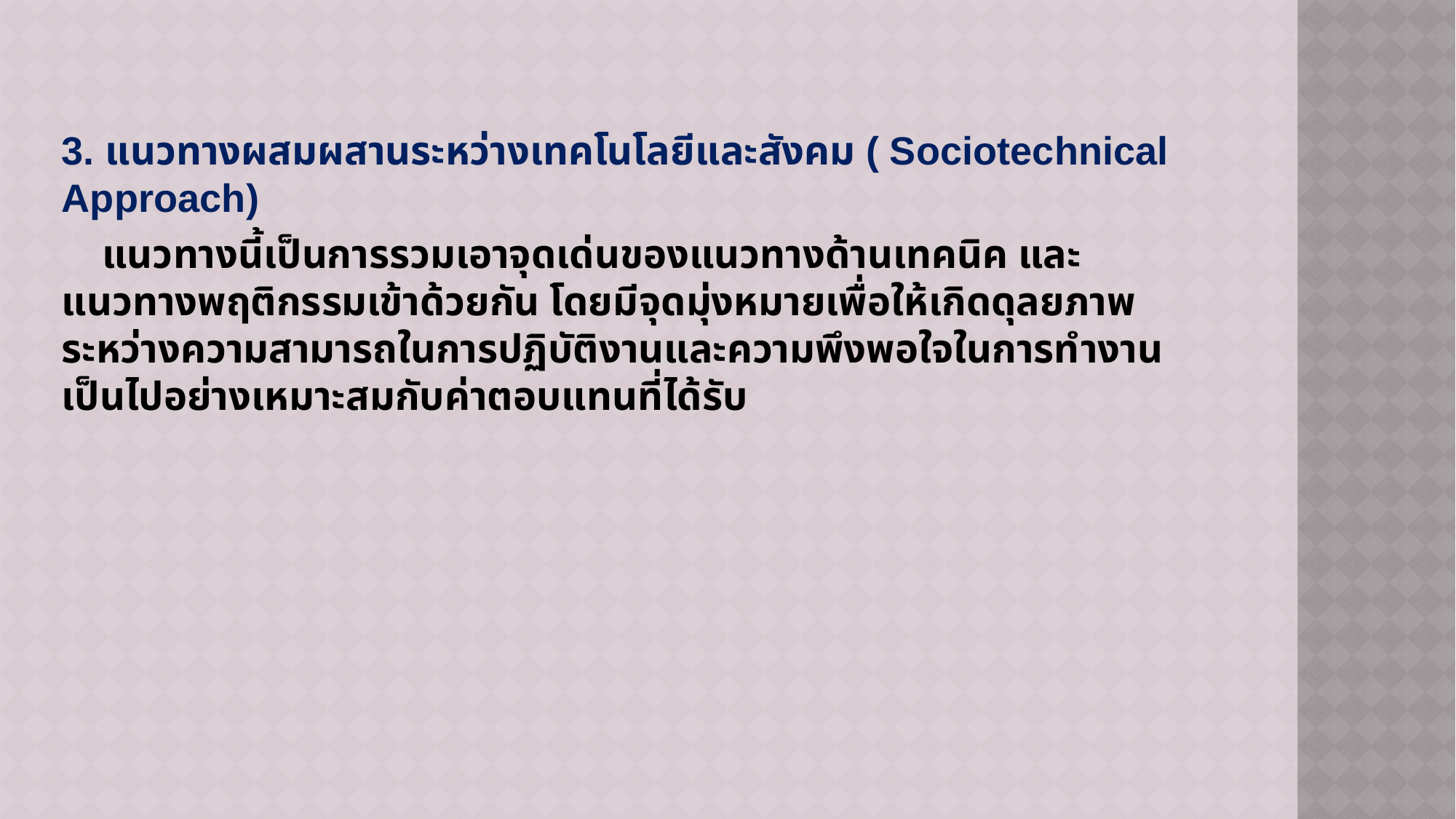

3. แนวทางผสมผสานระหว่างเทคโนโลยีและสังคม ( Sociotechnical Approach)
    แนวทางนี้เป็นการรวมเอาจุดเด่นของแนวทางด้านเทคนิค และแนวทางพฤติกรรมเข้าด้วยกัน โดยมีจุดมุ่งหมายเพื่อให้เกิดดุลยภาพระหว่างความสามารถในการปฏิบัติงานและความพึงพอใจในการทำงานเป็นไปอย่างเหมาะสมกับค่าตอบแทนที่ได้รับ